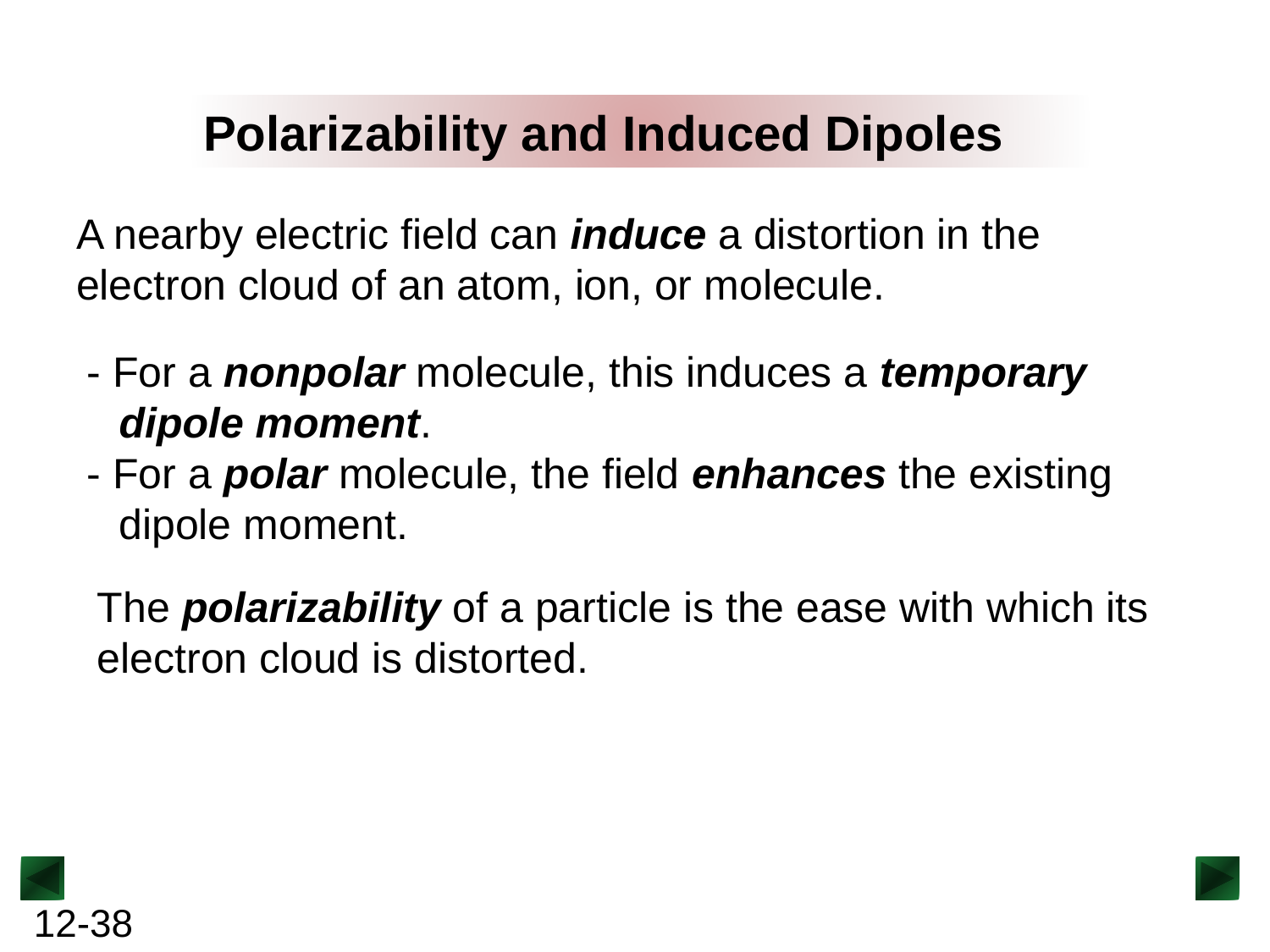

Polarizability and Induced Dipoles
A nearby electric field can induce a distortion in the electron cloud of an atom, ion, or molecule.
- For a nonpolar molecule, this induces a temporary dipole moment.
- For a polar molecule, the field enhances the existing dipole moment.
The polarizability of a particle is the ease with which its electron cloud is distorted.